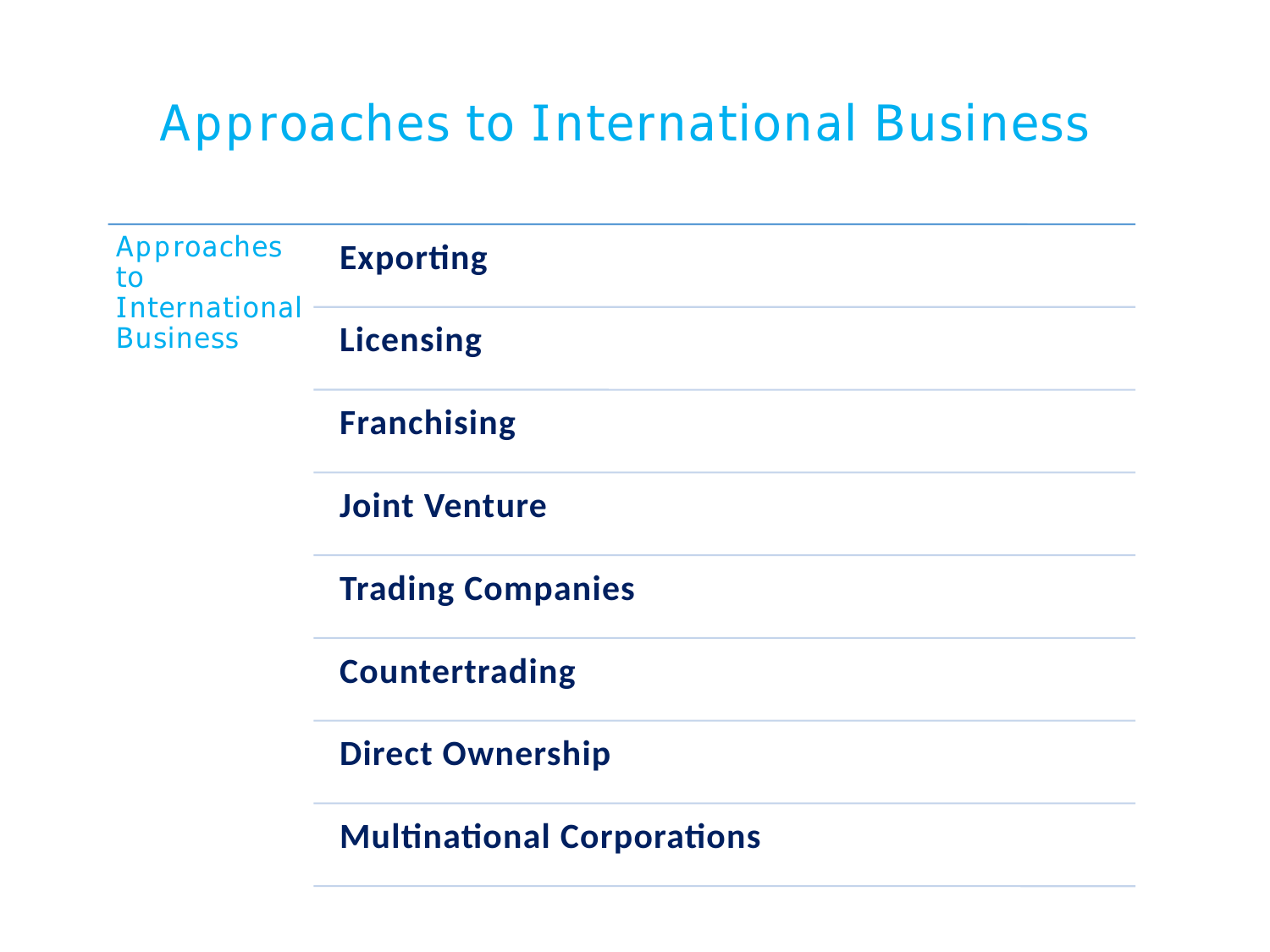

Approaches to International Business
Approaches to International Business
Exporting
Licensing
Franchising
Joint Venture
Trading Companies
Countertrading
Direct Ownership
Multinational Corporations